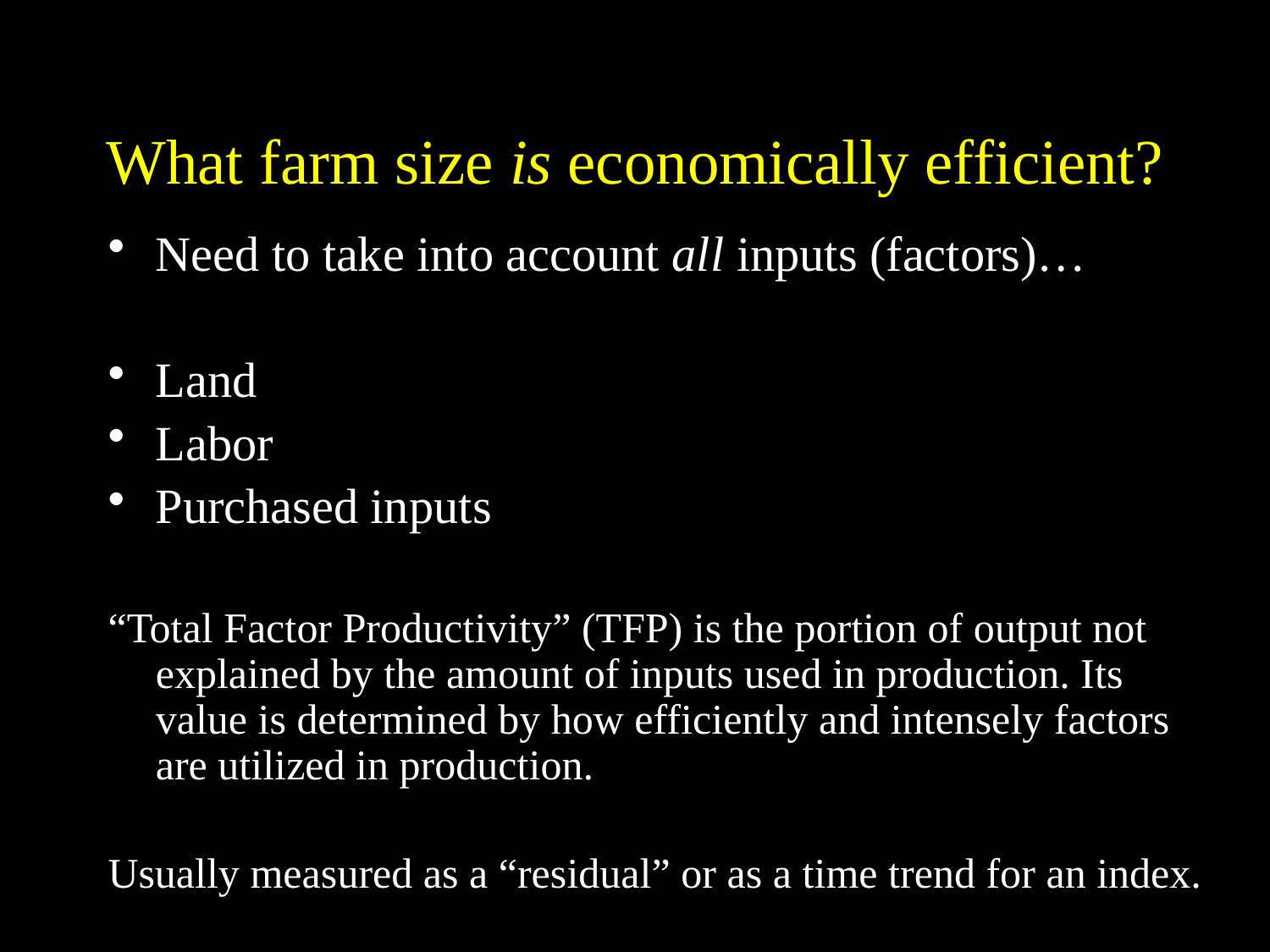

# What farm size is economically efficient?
Need to take into account all inputs (factors)…

Land
Labor
Purchased inputs

“Total Factor Productivity” (TFP) is the portion of output not explained by the amount of inputs used in production. Its value is determined by how efficiently and intensely factors are utilized in production.

Usually measured as a “residual” or as a time trend for an index.